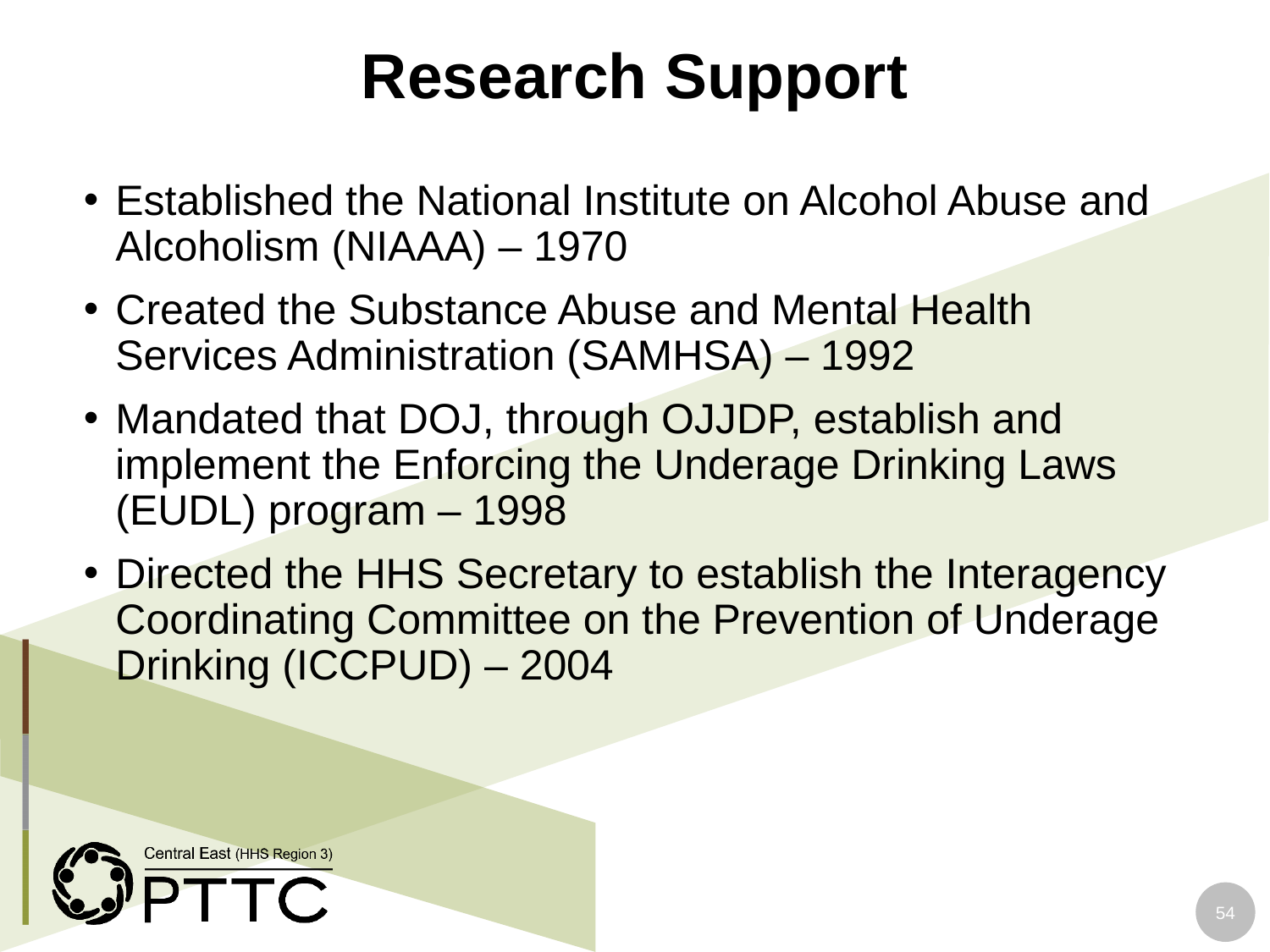

# Research Support
Established the National Institute on Alcohol Abuse and Alcoholism (NIAAA) – 1970
Created the Substance Abuse and Mental Health Services Administration (SAMHSA) – 1992
Mandated that DOJ, through OJJDP, establish and implement the Enforcing the Underage Drinking Laws (EUDL) program – 1998
Directed the HHS Secretary to establish the Interagency Coordinating Committee on the Prevention of Underage Drinking (ICCPUD) – 2004